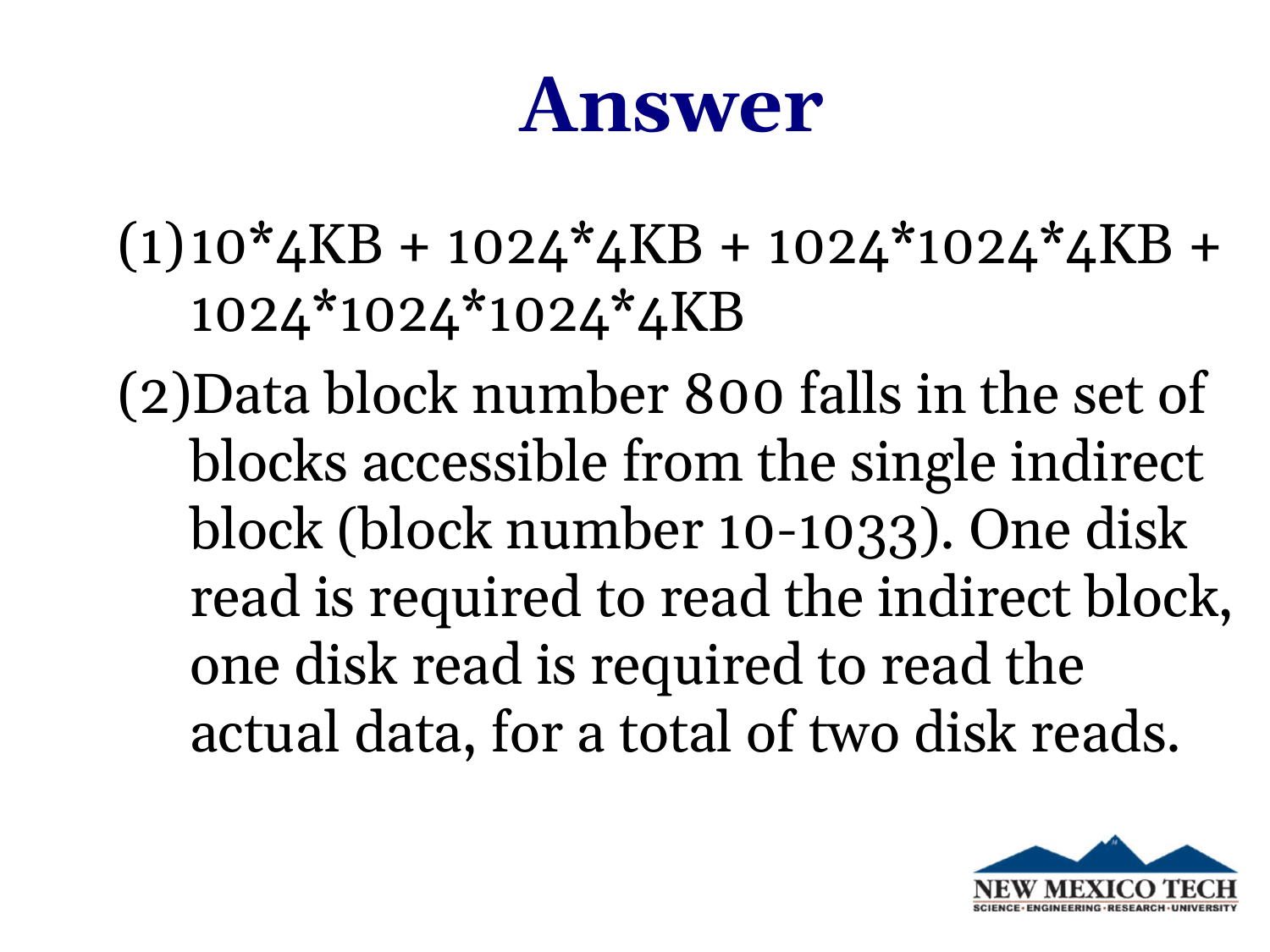

# Answer
10*4KB + 1024*4KB + 1024*1024*4KB + 1024*1024*1024*4KB
Data block number 800 falls in the set of blocks accessible from the single indirect block (block number 10-1033). One disk read is required to read the indirect block, one disk read is required to read the actual data, for a total of two disk reads.